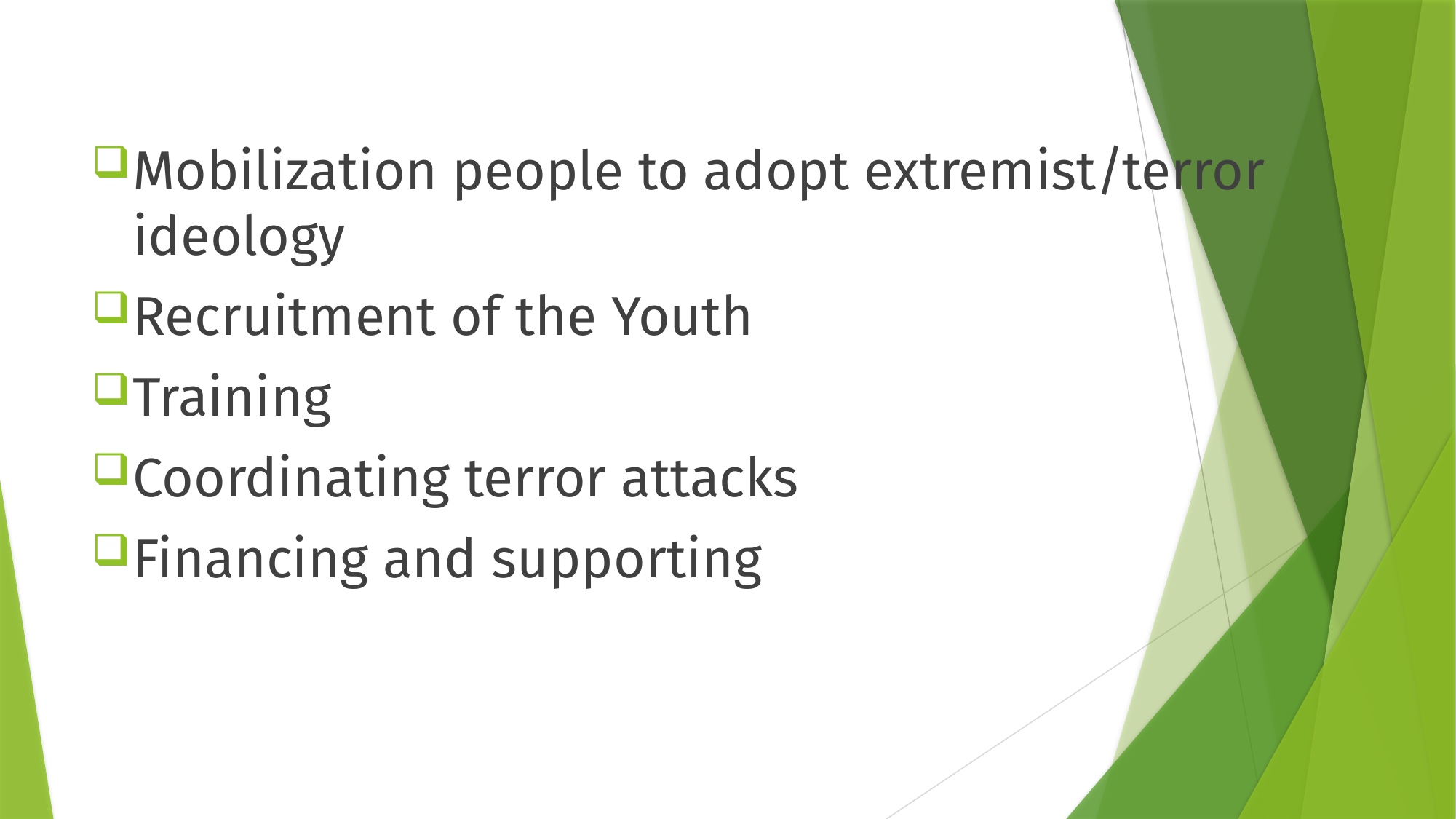

Mobilization people to adopt extremist/terror ideology
Recruitment of the Youth
Training
Coordinating terror attacks
Financing and supporting